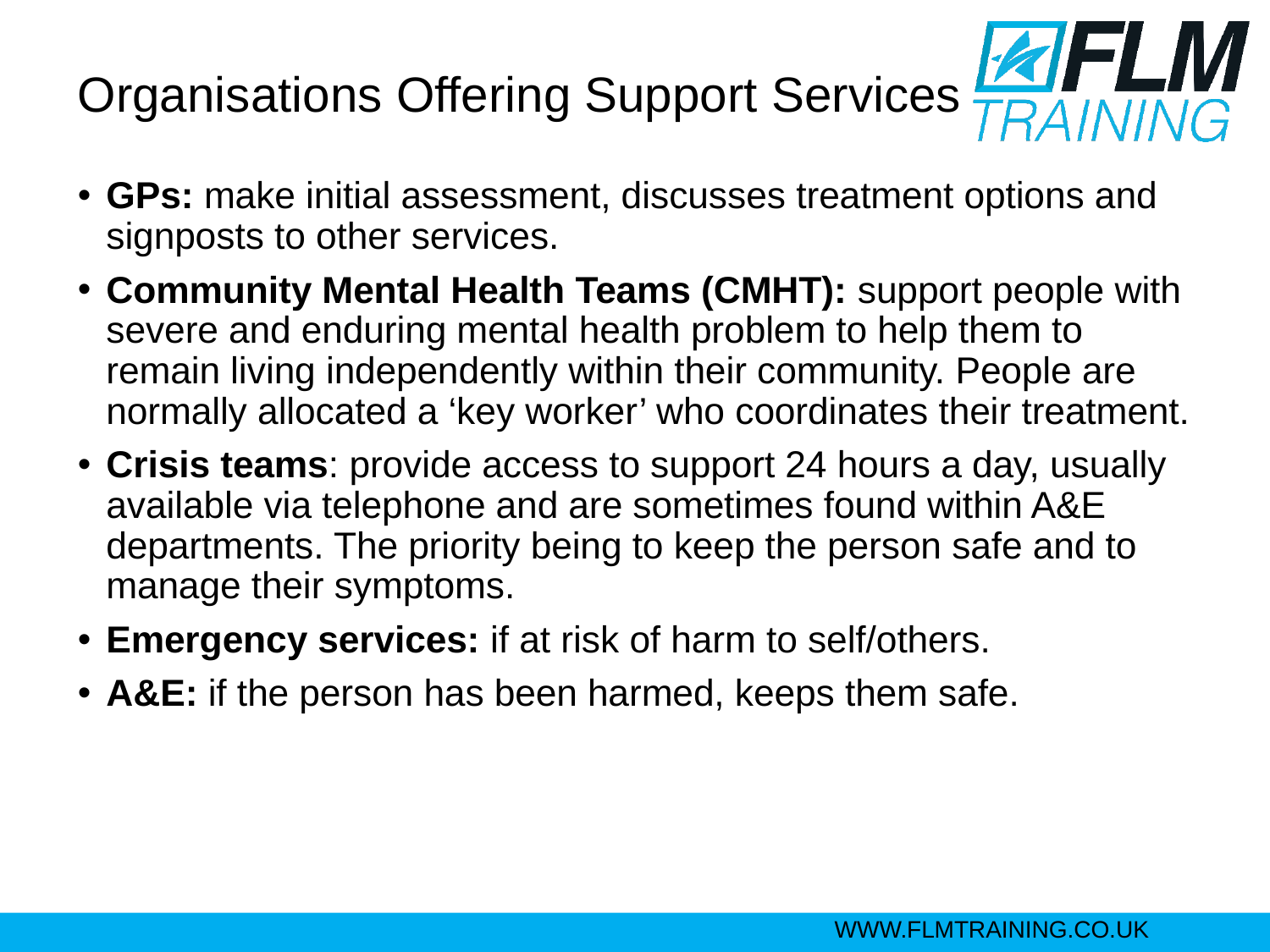

# Organisations Offering Support Services
GPs: make initial assessment, discusses treatment options and signposts to other services.
Community Mental Health Teams (CMHT): support people with severe and enduring mental health problem to help them to remain living independently within their community. People are normally allocated a ‘key worker’ who coordinates their treatment.
Crisis teams: provide access to support 24 hours a day, usually available via telephone and are sometimes found within A&E departments. The priority being to keep the person safe and to manage their symptoms.
Emergency services: if at risk of harm to self/others.
A&E: if the person has been harmed, keeps them safe.